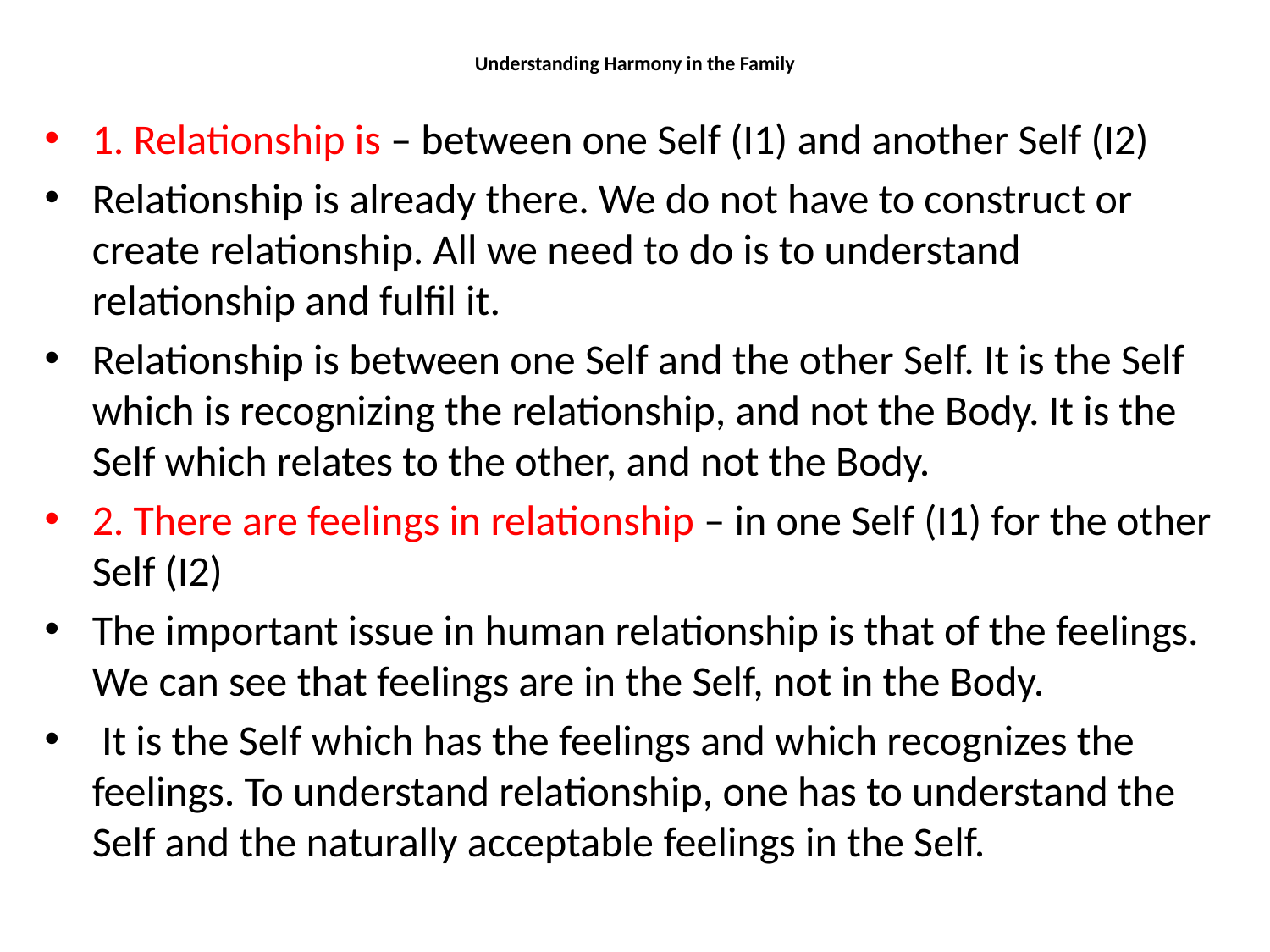

# Understanding Harmony in the Family
1. Relationship is – between one Self (I1) and another Self (I2)
Relationship is already there. We do not have to construct or create relationship. All we need to do is to understand relationship and fulfil it.
Relationship is between one Self and the other Self. It is the Self which is recognizing the relationship, and not the Body. It is the Self which relates to the other, and not the Body.
2. There are feelings in relationship – in one Self (I1) for the other Self (I2)
The important issue in human relationship is that of the feelings. We can see that feelings are in the Self, not in the Body.
 It is the Self which has the feelings and which recognizes the feelings. To understand relationship, one has to understand the Self and the naturally acceptable feelings in the Self.